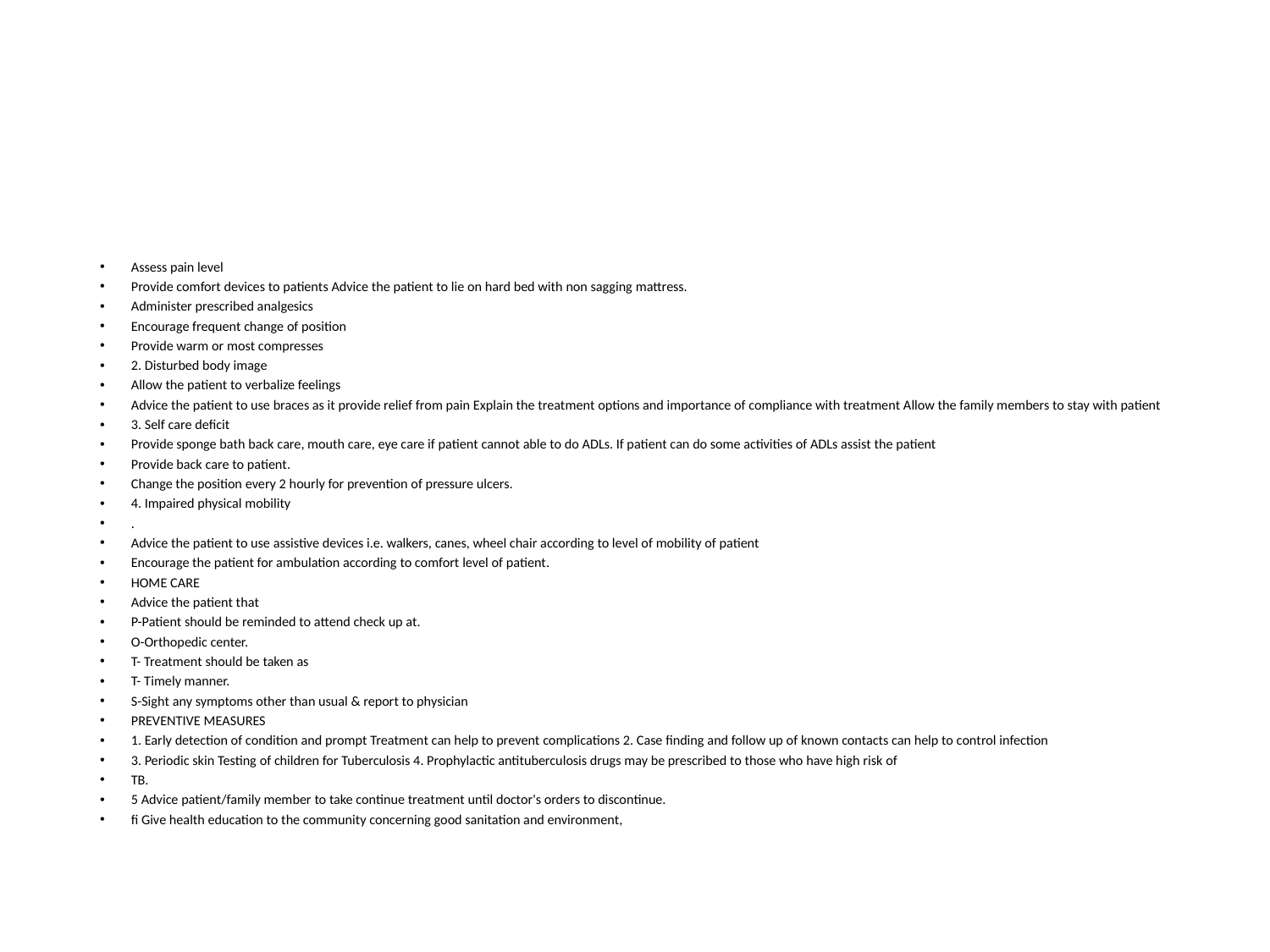

Assess pain level
Provide comfort devices to patients Advice the patient to lie on hard bed with non sagging mattress.
Administer prescribed analgesics
Encourage frequent change of position
Provide warm or most compresses
2. Disturbed body image
Allow the patient to verbalize feelings
Advice the patient to use braces as it provide relief from pain Explain the treatment options and importance of compliance with treatment Allow the family members to stay with patient
3. Self care deficit
Provide sponge bath back care, mouth care, eye care if patient cannot able to do ADLs. If patient can do some activities of ADLs assist the patient
Provide back care to patient.
Change the position every 2 hourly for prevention of pressure ulcers.
4. Impaired physical mobility
.
Advice the patient to use assistive devices i.e. walkers, canes, wheel chair according to level of mobility of patient
Encourage the patient for ambulation according to comfort level of patient.
HOME CARE
Advice the patient that
P-Patient should be reminded to attend check up at.
O-Orthopedic center.
T- Treatment should be taken as
T- Timely manner.
S-Sight any symptoms other than usual & report to physician
PREVENTIVE MEASURES
1. Early detection of condition and prompt Treatment can help to prevent complications 2. Case finding and follow up of known contacts can help to control infection
3. Periodic skin Testing of children for Tuberculosis 4. Prophylactic antituberculosis drugs may be prescribed to those who have high risk of
TB.
5 Advice patient/family member to take continue treatment until doctor's orders to discontinue.
fi Give health education to the community concerning good sanitation and environment,